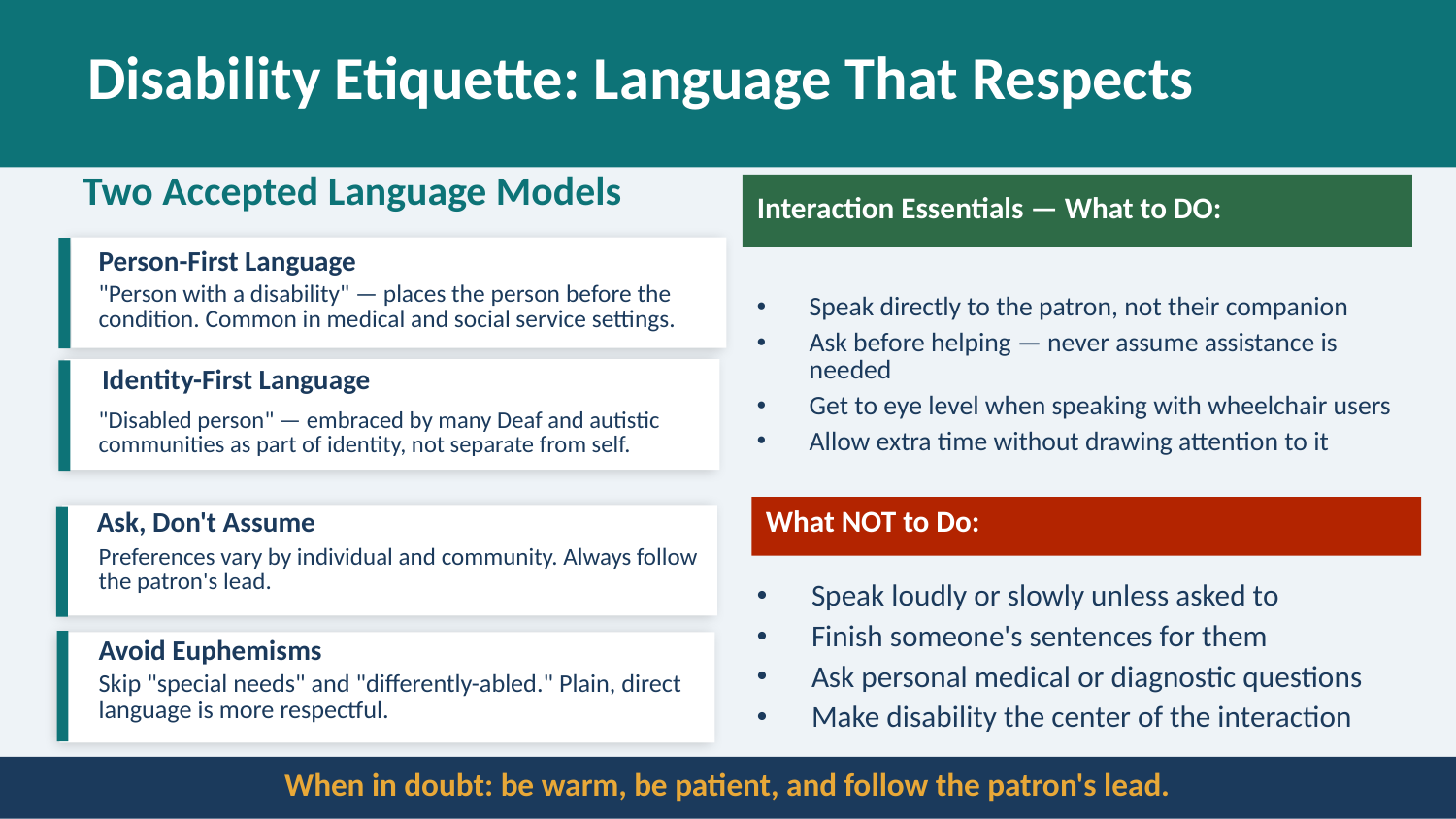

Disability Etiquette: Language That Respects
Two Accepted Language Models

Interaction Essentials — What to DO:

Person-First Language
Speak directly to the patron, not their companion
Ask before helping — never assume assistance is needed
Get to eye level when speaking with wheelchair users
Allow extra time without drawing attention to it
"Person with a disability" — places the person before the condition. Common in medical and social service settings.
Identity-First Language

"Disabled person" — embraced by many Deaf and autistic communities as part of identity, not separate from self.
What NOT to Do:

Ask, Don't Assume

Preferences vary by individual and community. Always follow the patron's lead.
Speak loudly or slowly unless asked to
Finish someone's sentences for them
Ask personal medical or diagnostic questions
Make disability the center of the interaction
Avoid Euphemisms

Skip "special needs" and "differently-abled." Plain, direct language is more respectful.

When in doubt: be warm, be patient, and follow the patron's lead.